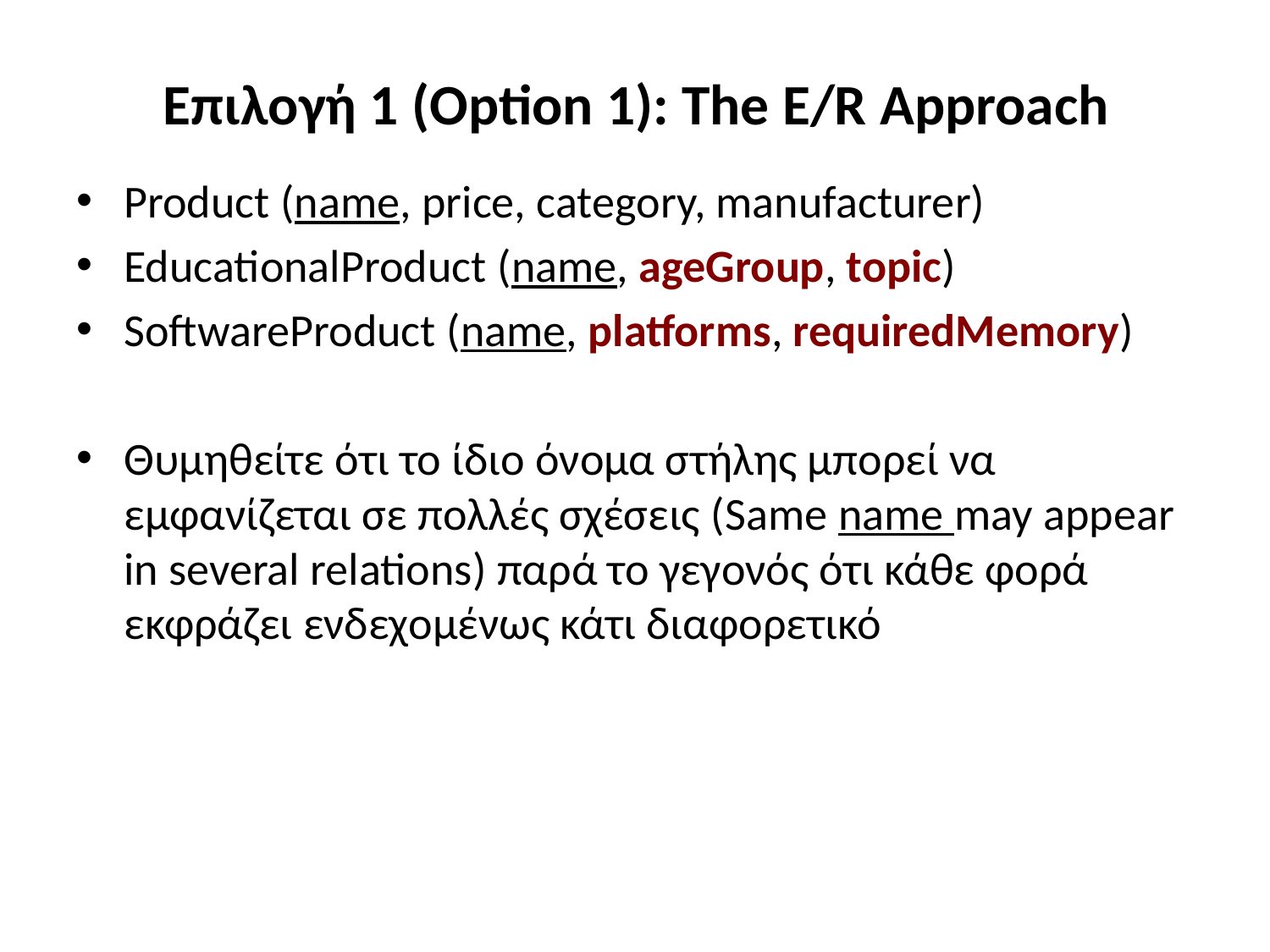

# Επιλογή 1 (Option 1): The E/R Approach
Product (name, price, category, manufacturer)
EducationalProduct (name, ageGroup, topic)
SoftwareProduct (name, platforms, requiredMemory)

Θυμηθείτε ότι το ίδιο όνομα στήλης μπορεί να εμφανίζεται σε πολλές σχέσεις (Same name may appear in several relations) παρά το γεγονός ότι κάθε φορά εκφράζει ενδεχομένως κάτι διαφορετικό